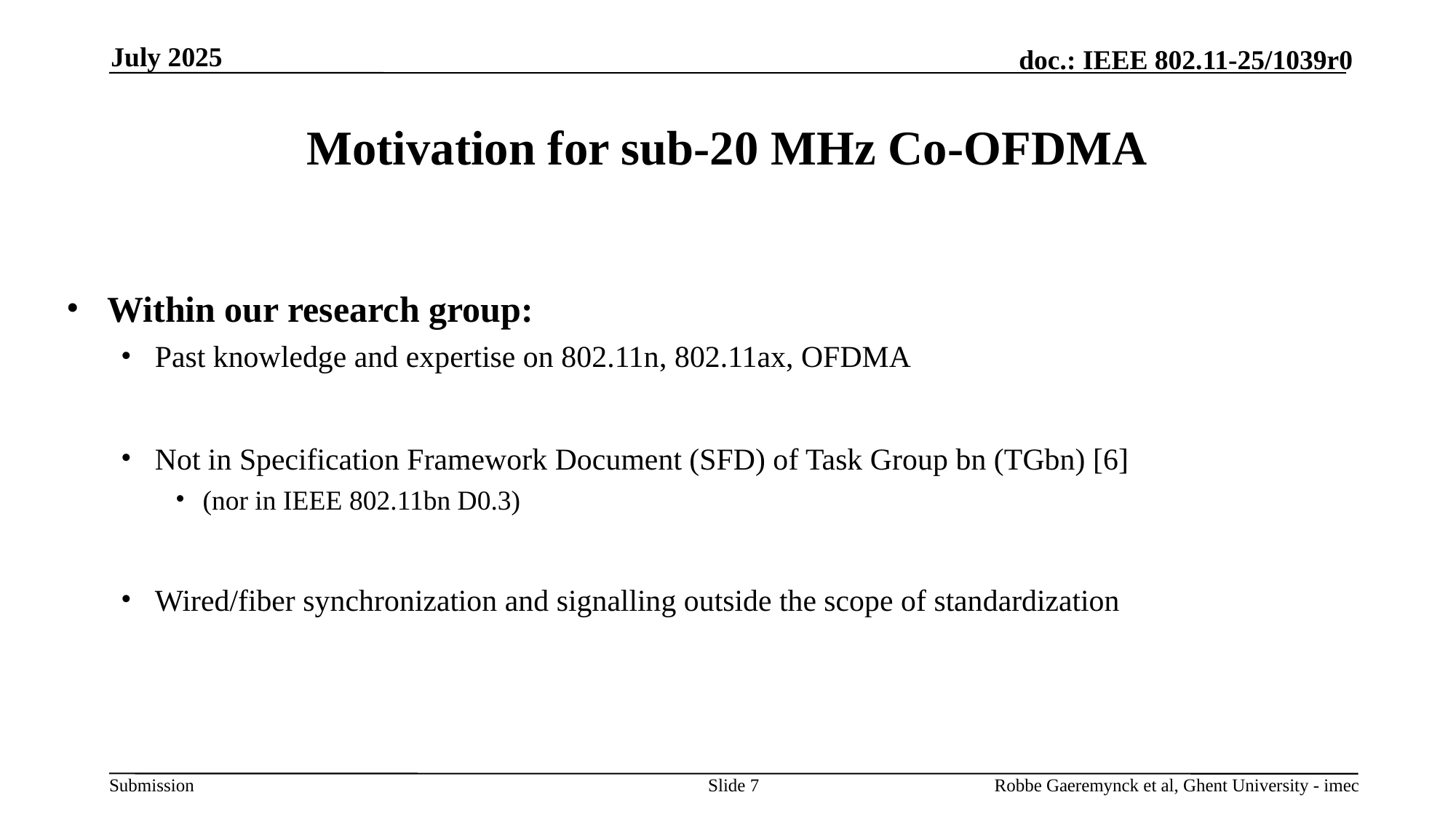

July 2025
# Motivation for sub-20 MHz Co-OFDMA
Within our research group:
Past knowledge and expertise on 802.11n, 802.11ax, OFDMA

Not in Specification Framework Document (SFD) of Task Group bn (TGbn) [6]
(nor in IEEE 802.11bn D0.3)

Wired/fiber synchronization and signalling outside the scope of standardization

Slide 7
Robbe Gaeremynck et al, Ghent University - imec